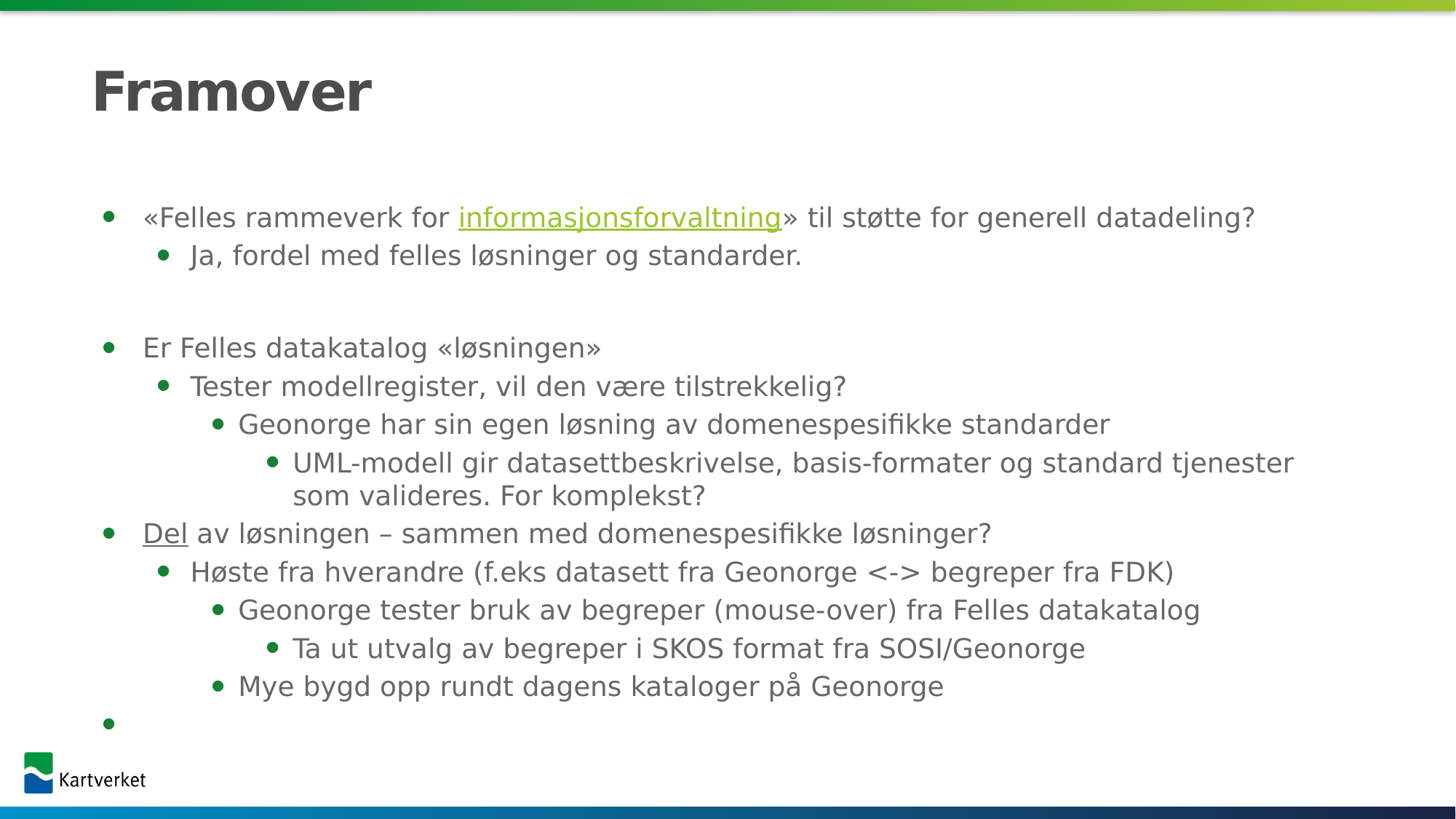

# Framover
«Felles rammeverk for informasjonsforvaltning» til støtte for generell datadeling?
Ja, fordel med felles løsninger og standarder.

Er Felles datakatalog «løsningen»
Tester modellregister, vil den være tilstrekkelig?
Geonorge har sin egen løsning av domenespesifikke standarder
UML-modell gir datasettbeskrivelse, basis-formater og standard tjenester som valideres. For komplekst?
Del av løsningen – sammen med domenespesifikke løsninger?
Høste fra hverandre (f.eks datasett fra Geonorge <-> begreper fra FDK)
Geonorge tester bruk av begreper (mouse-over) fra Felles datakatalog
Ta ut utvalg av begreper i SKOS format fra SOSI/Geonorge
Mye bygd opp rundt dagens kataloger på Geonorge